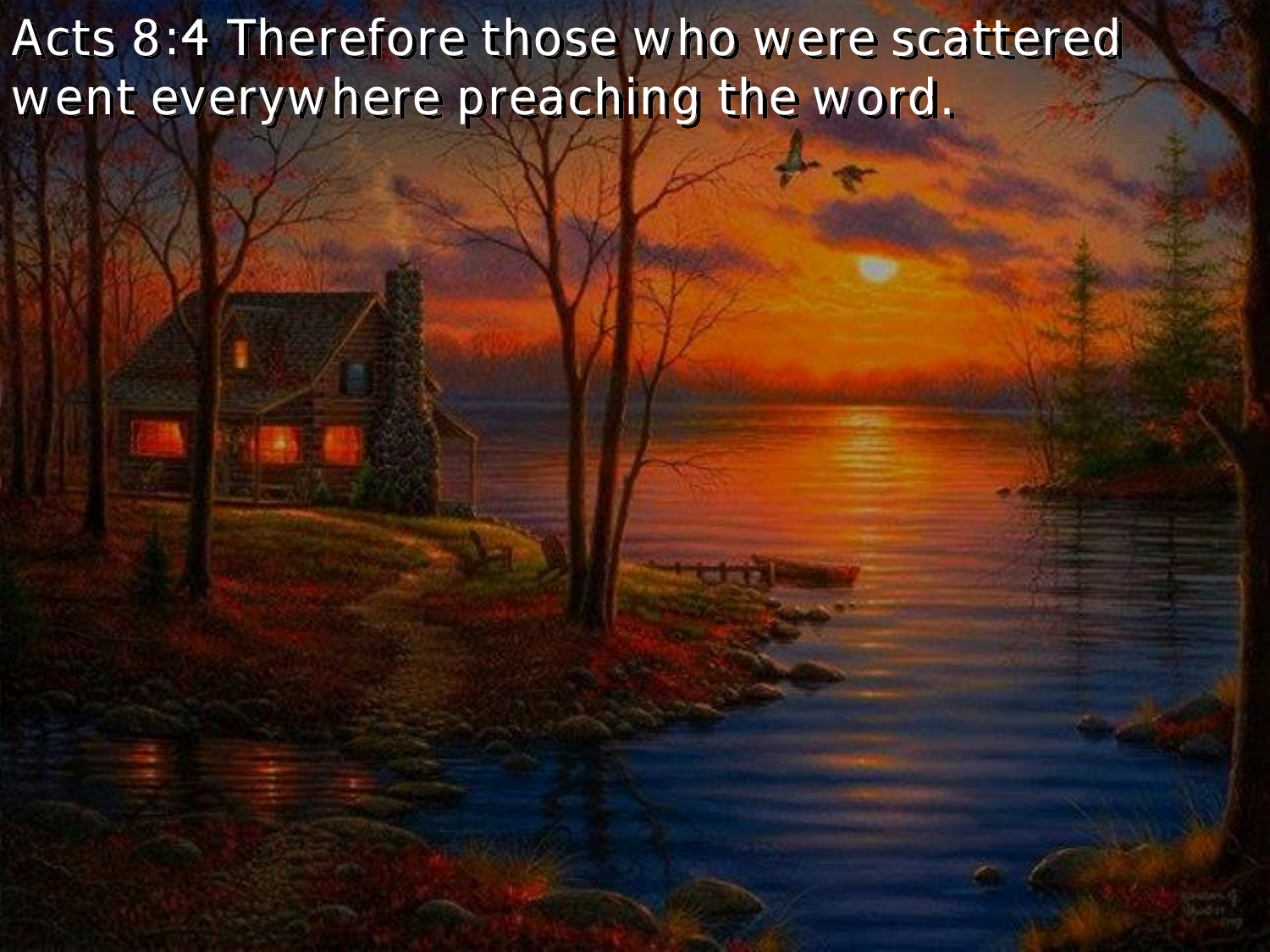

Acts 8:4 Therefore those who were scattered went everywhere preaching the word.